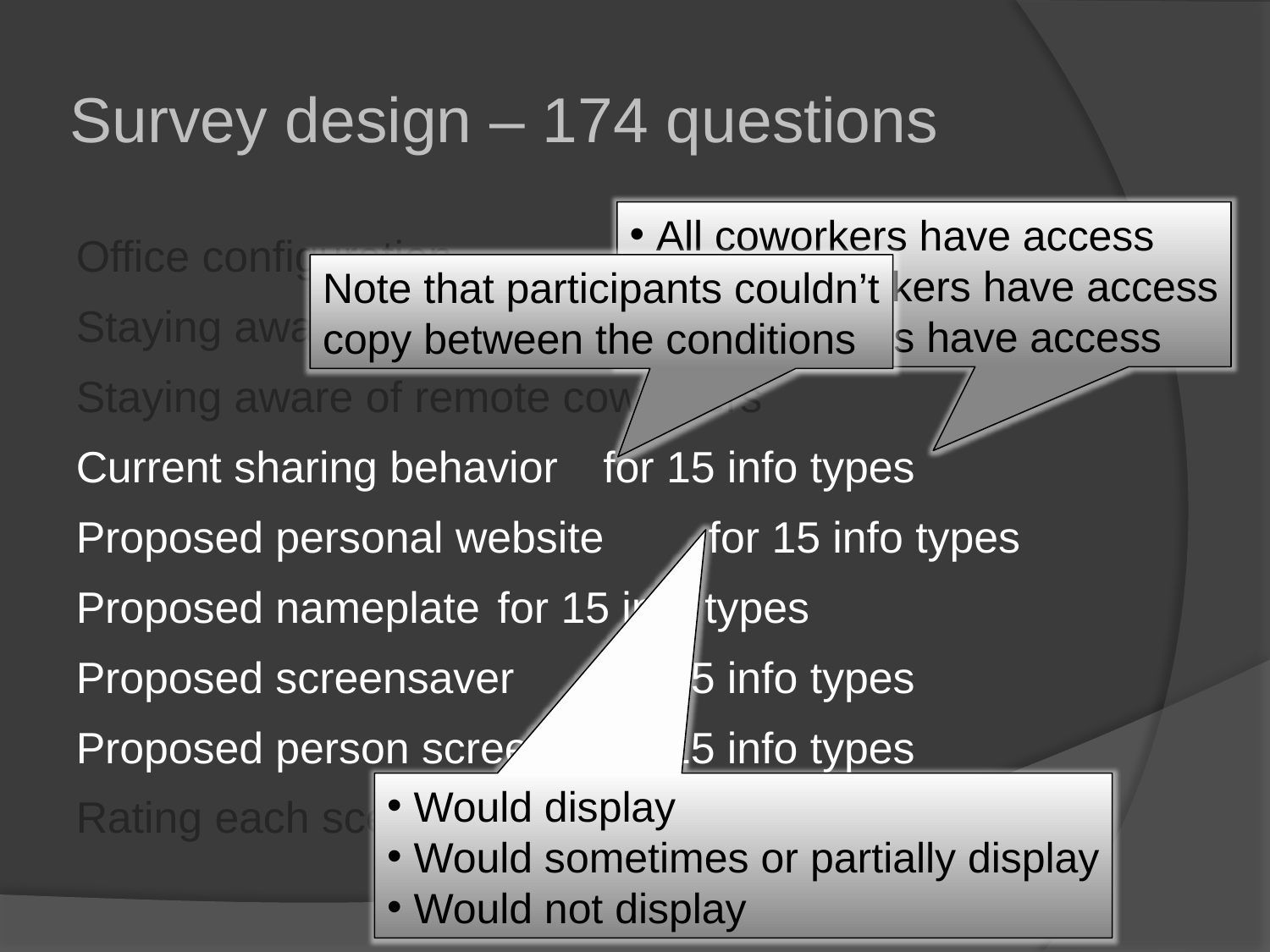

# Survey design – 174 questions
 All coworkers have access
 Some coworkers have access
 No coworkers have access
Office configuration
Staying aware of collocated coworkers
Staying aware of remote coworkers
Current sharing behavior	for 15 info types
Proposed personal website	for 15 info types
Proposed nameplate 	for 15 info types
Proposed screensaver	for 15 info types
Proposed person screen	for 15 info types
Rating each scenario
Note that participants couldn’t
copy between the conditions
 Would display
 Would sometimes or partially display
 Would not display